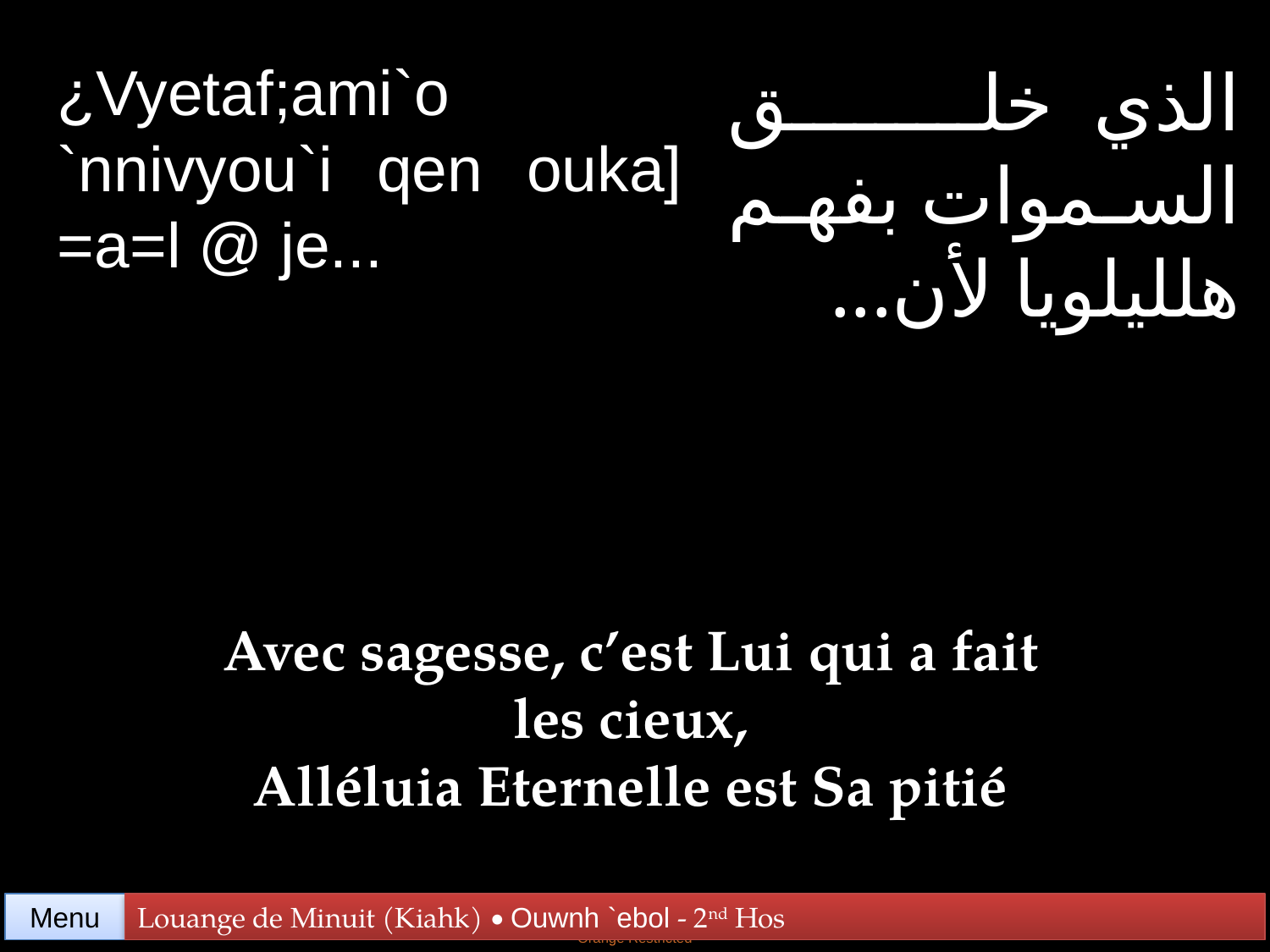

¿Vyetaf;ami`o           `nnivyou`i qen ouka] =a=l @ je...
الذي  خلق السموات بفهم هلليلويا لأن...
Avec sagesse, c’est Lui qui a fait les cieux,
Alléluia Eternelle est Sa pitié
Menu
Louange de Minuit (Kiahk) • Ouwnh `ebol - 2nd Hos